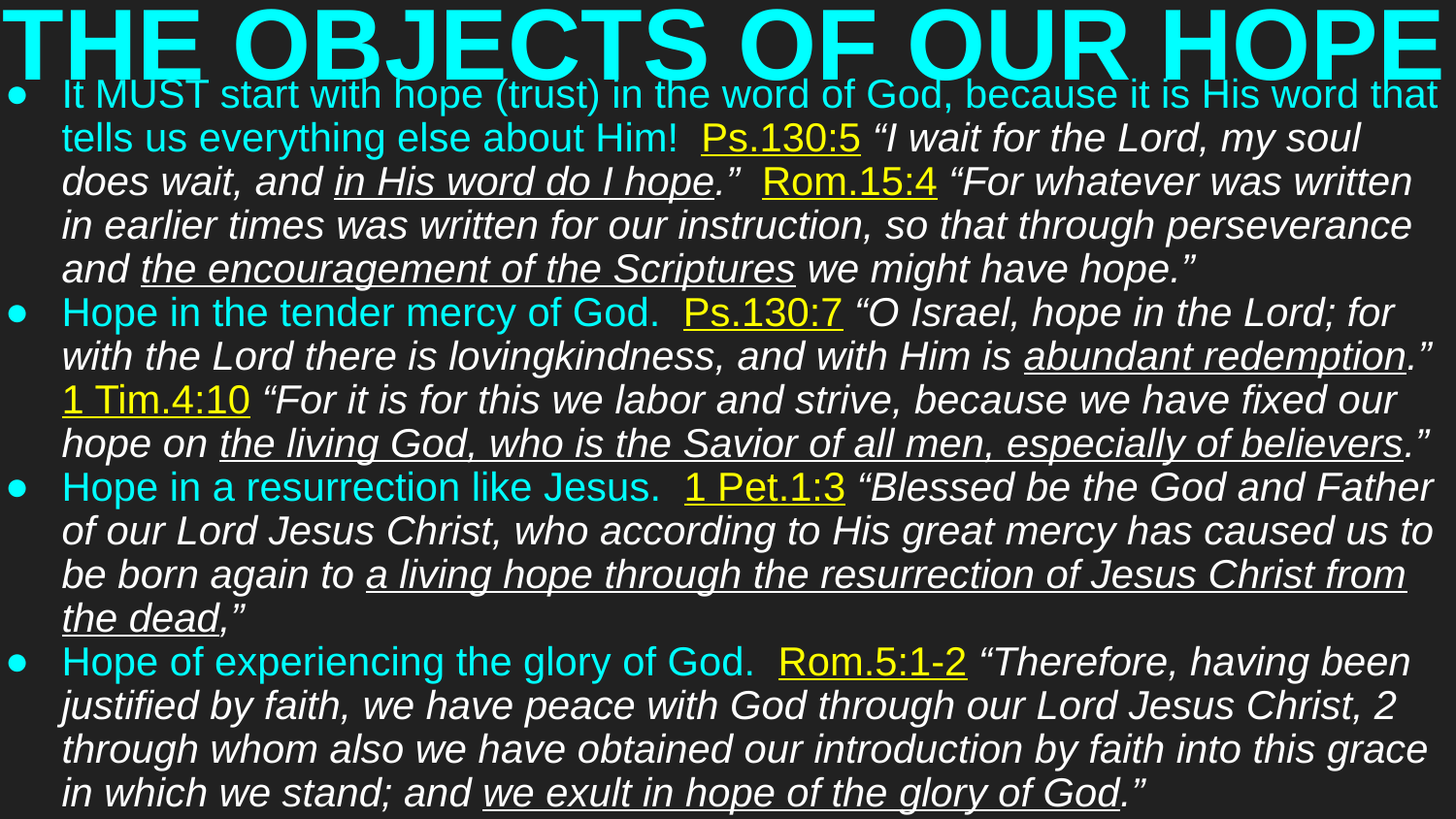

# THE OBJECTS OF OUR HOPE
It MUST start with hope (trust) in the word of God, because it is His word that tells us everything else about Him!  Ps.130:5 “I wait for the Lord, my soul does wait, and in His word do I hope.”  Rom.15:4 “For whatever was written in earlier times was written for our instruction, so that through perseverance and the encouragement of the Scriptures we might have hope.”
Hope in the tender mercy of God.  Ps.130:7 “O Israel, hope in the Lord; for with the Lord there is lovingkindness, and with Him is abundant redemption.” 1 Tim.4:10 “For it is for this we labor and strive, because we have fixed our hope on the living God, who is the Savior of all men, especially of believers.”
Hope in a resurrection like Jesus.  1 Pet.1:3 “Blessed be the God and Father of our Lord Jesus Christ, who according to His great mercy has caused us to be born again to a living hope through the resurrection of Jesus Christ from the dead,”
Hope of experiencing the glory of God.  Rom.5:1-2 “Therefore, having been justified by faith, we have peace with God through our Lord Jesus Christ, 2 through whom also we have obtained our introduction by faith into this grace in which we stand; and we exult in hope of the glory of God.”